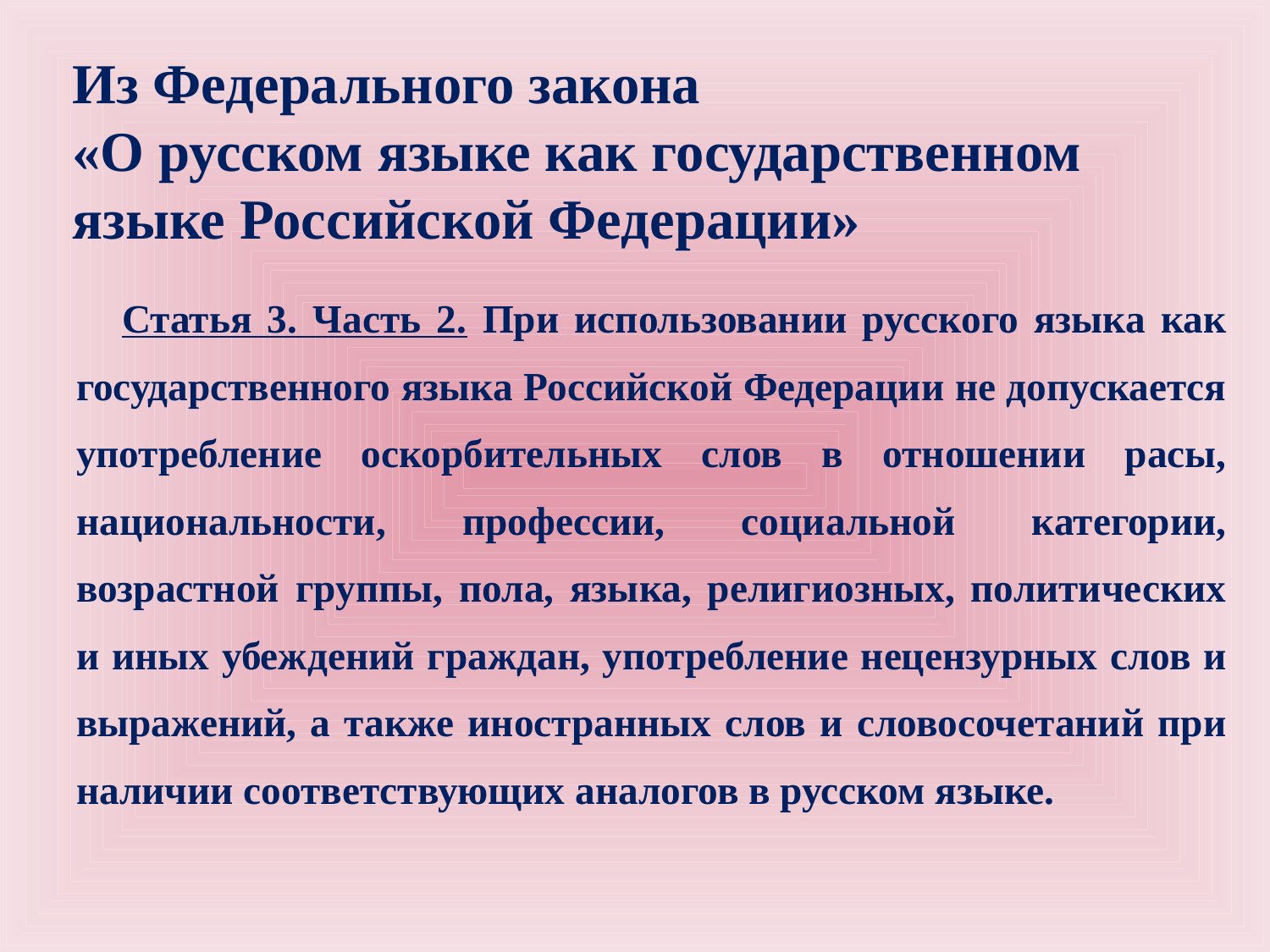

# Из Федерального закона «О русском языке как государственном языке Российской Федерации»
Статья 3. Часть 2. При использовании русского языка как государственного языка Российской Федерации не допускается употребление оскорбительных слов в отношении расы, национальности, профессии, социальной категории, возрастной группы, пола, языка, религиозных, политических и иных убеждений граждан, употребление нецензурных слов и выражений, а также иностранных слов и словосочетаний при наличии соответствующих аналогов в русском языке.